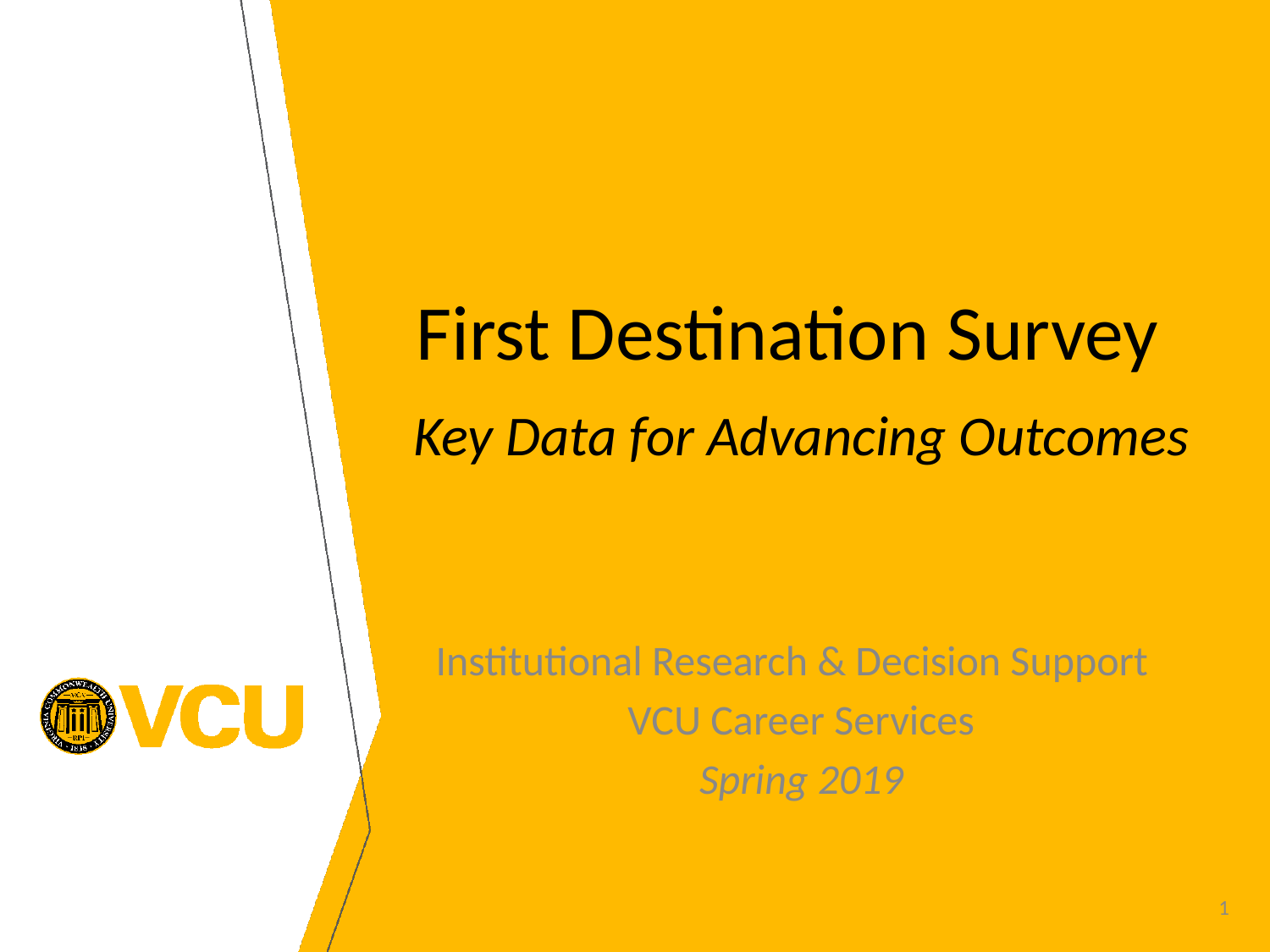

# First Destination Survey
Key Data for Advancing Outcomes

Institutional Research & Decision Support
VCU Career Services
Spring 2019